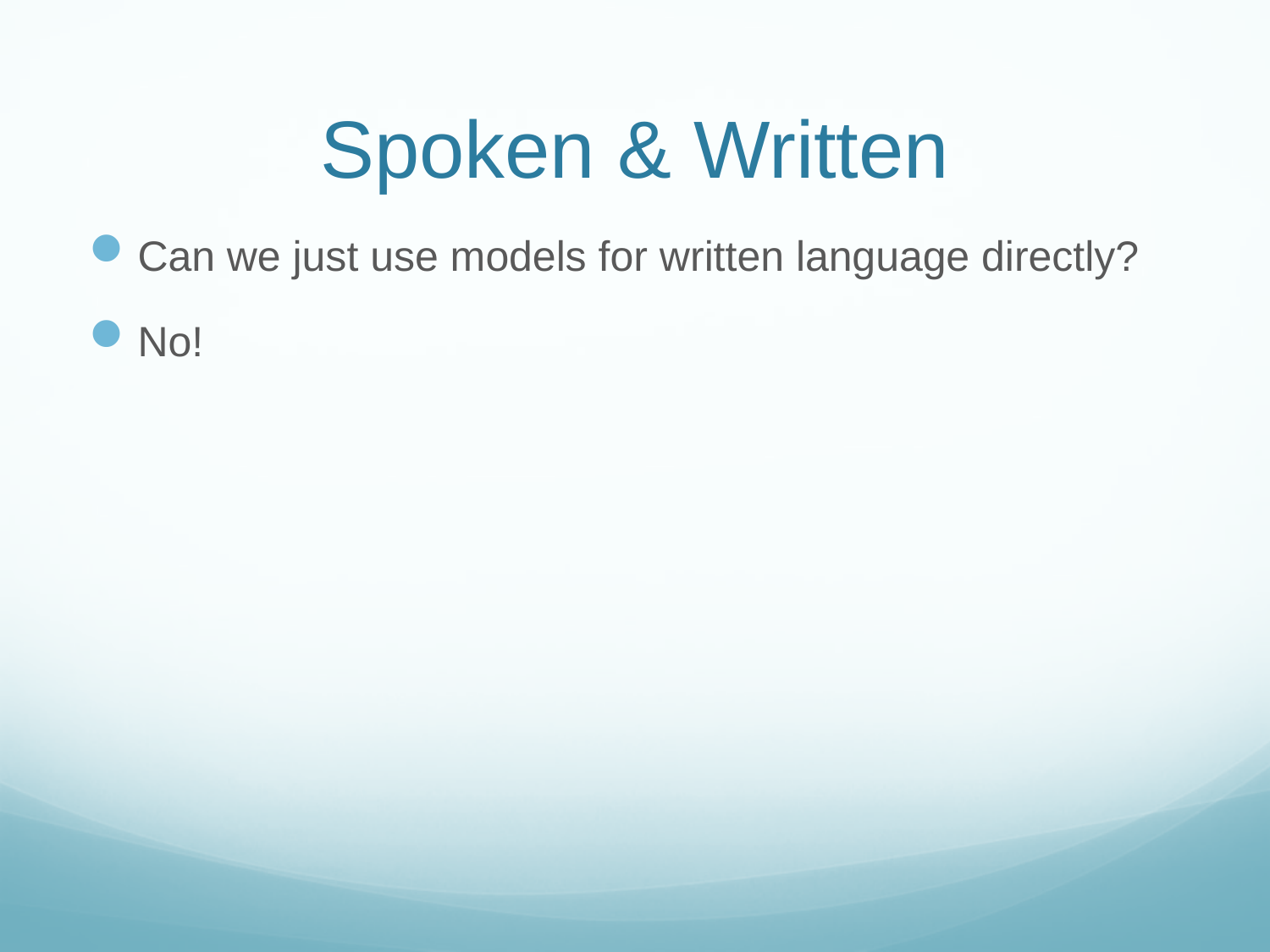

# Spoken & Written
Can we just use models for written language directly?
No!